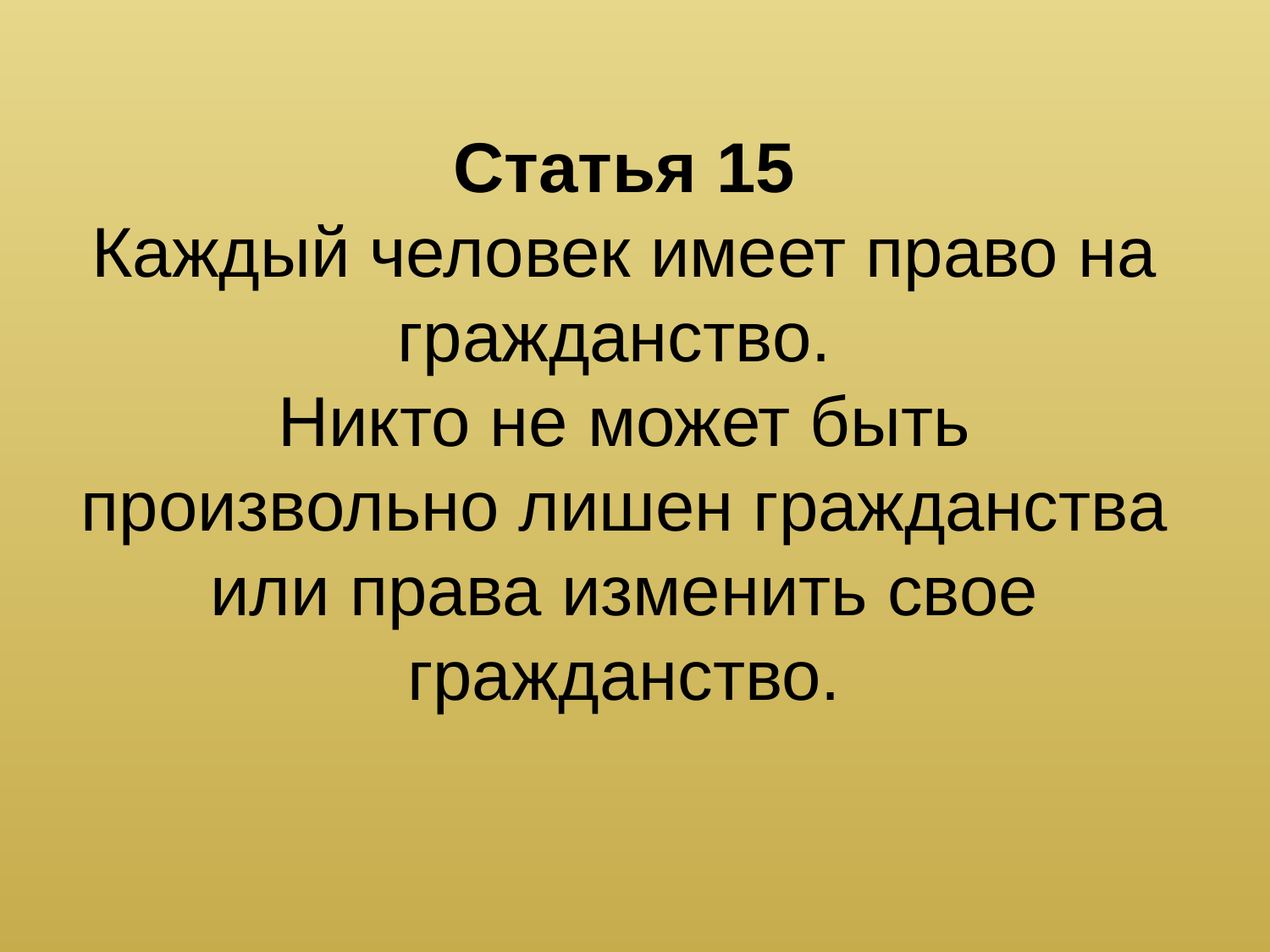

# Статья 15 Каждый человек имеет право на гражданство. Никто не может быть произвольно лишен гражданства или права изменить свое гражданство.